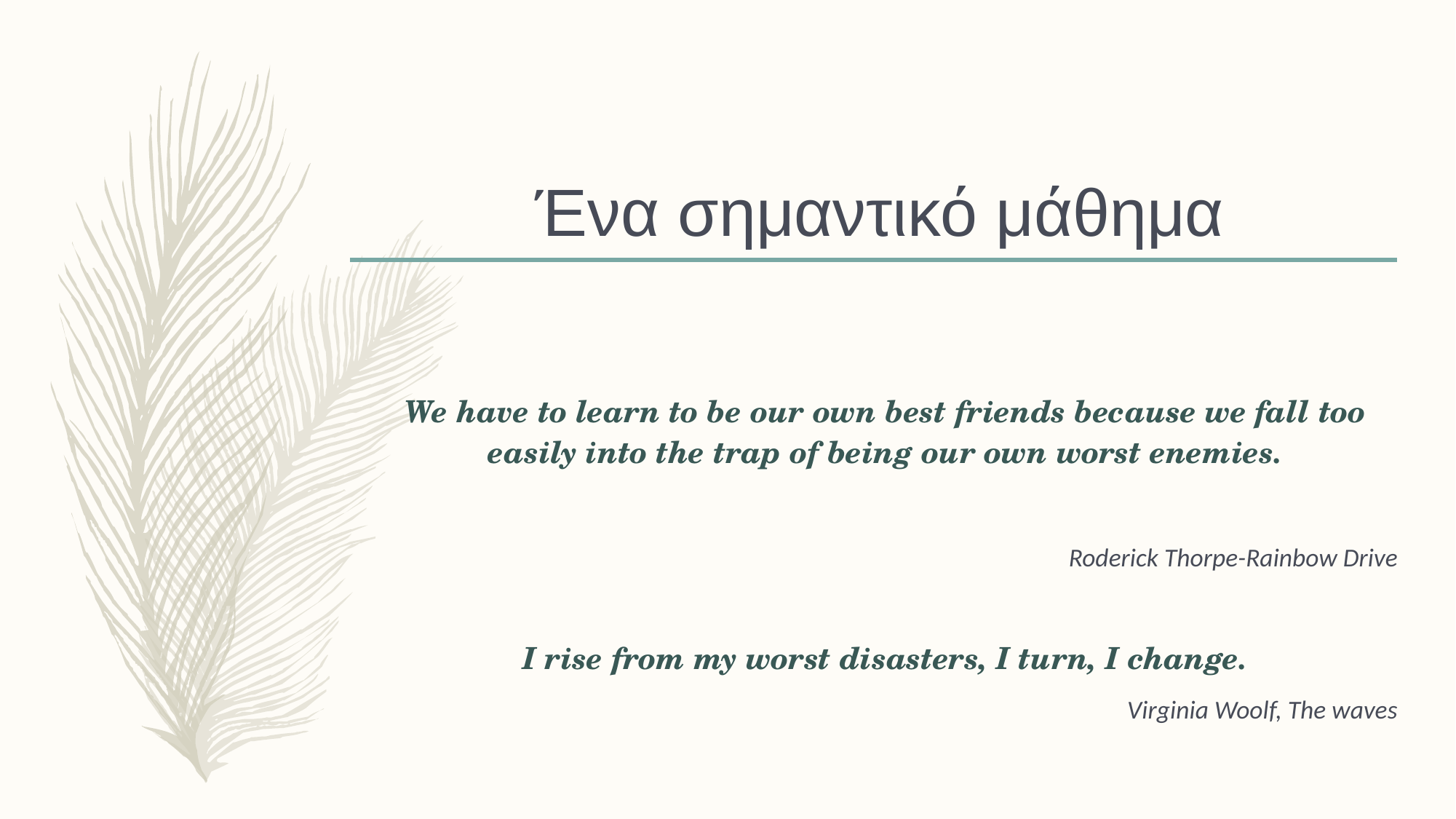

# Ένα σημαντικό μάθημα
We have to learn to be our own best friends because we fall too easily into the trap of being our own worst enemies.

Roderick Thorpe-Rainbow Drive

I rise from my worst disasters, I turn, I change.
Virginia Woolf, The waves